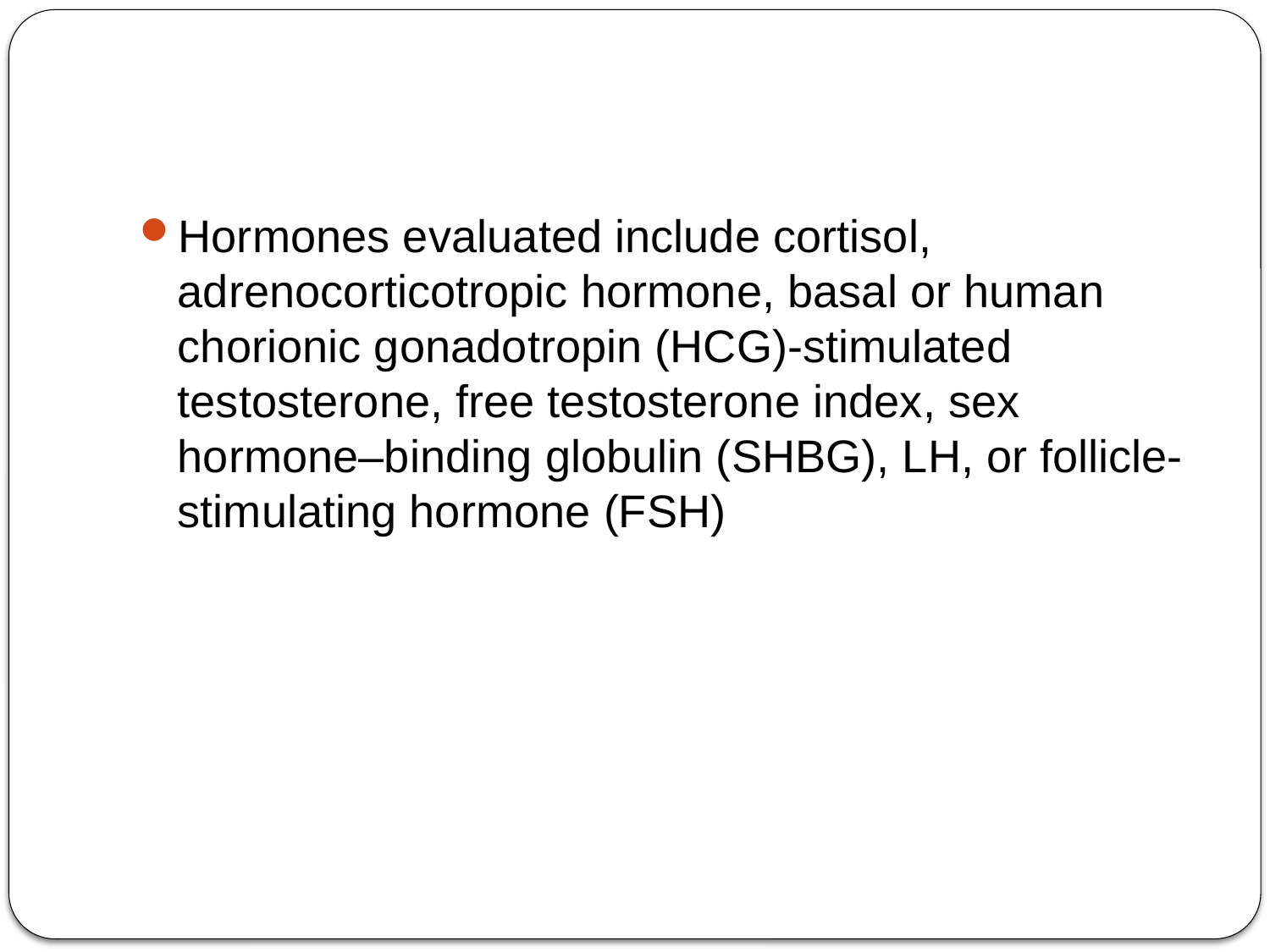

#
Hormones evaluated include cortisol, adrenocorticotropic hormone, basal or human chorionic gonadotropin (HCG)-stimulated testosterone, free testosterone index, sex hormone–binding globulin (SHBG), LH, or follicle-stimulating hormone (FSH)